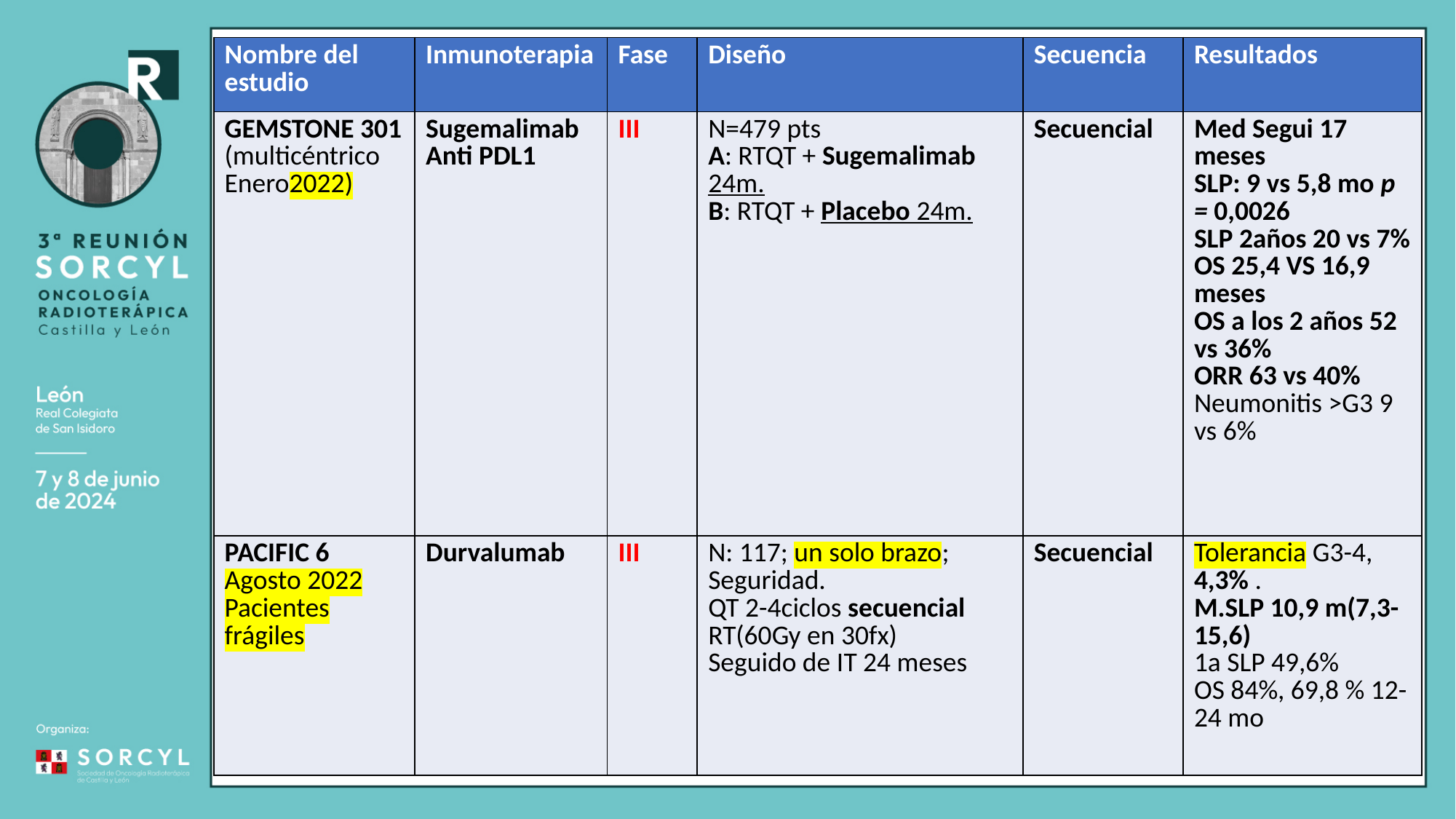

| Nombre del estudio | Inmunoterapia | Fase | Diseño | Secuencia | Resultados |
| --- | --- | --- | --- | --- | --- |
| GEMSTONE 301 (multicéntrico Enero2022) | Sugemalimab Anti PDL1 | III | N=479 pts A: RTQT + Sugemalimab 24m. B: RTQT + Placebo 24m. | Secuencial | Med Segui 17 meses SLP: 9 vs 5,8 mo p = 0,0026 SLP 2años 20 vs 7% OS 25,4 VS 16,9 meses OS a los 2 años 52 vs 36% ORR 63 vs 40% Neumonitis >G3 9 vs 6% |
| PACIFIC 6 Agosto 2022 Pacientes frágiles | Durvalumab | III | N: 117; un solo brazo; Seguridad. QT 2-4ciclos secuencial RT(60Gy en 30fx) Seguido de IT 24 meses | Secuencial | Tolerancia G3-4, 4,3% . M.SLP 10,9 m(7,3-15,6) 1a SLP 49,6% OS 84%, 69,8 % 12-24 mo |